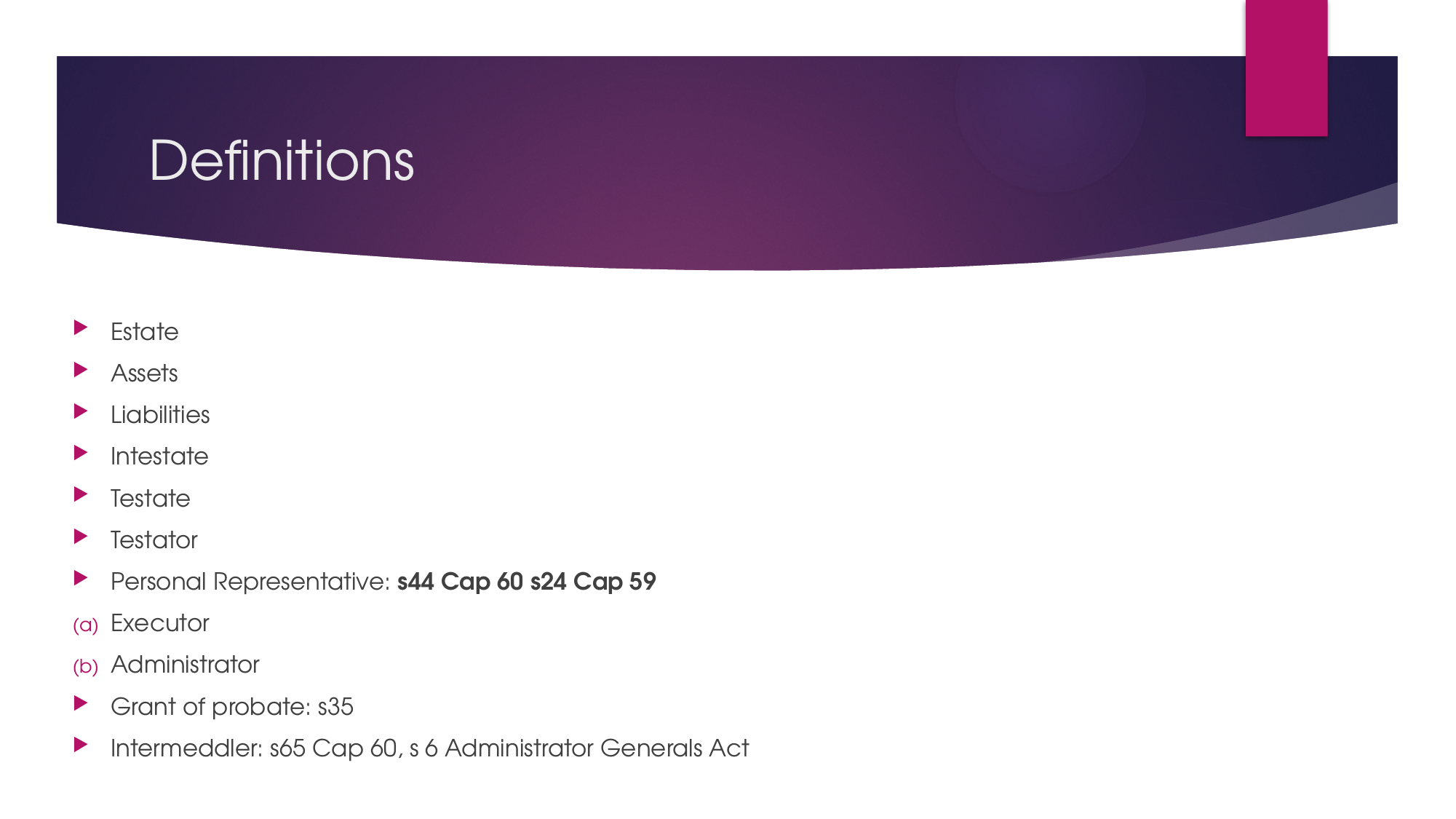

# Definitions
Estate
Assets
Liabilities
Intestate
Testate
Testator
Personal Representative: s44 Cap 60 s24 Cap 59
Executor
Administrator
Grant of probate: s35
Intermeddler: s65 Cap 60, s 6 Administrator Generals Act